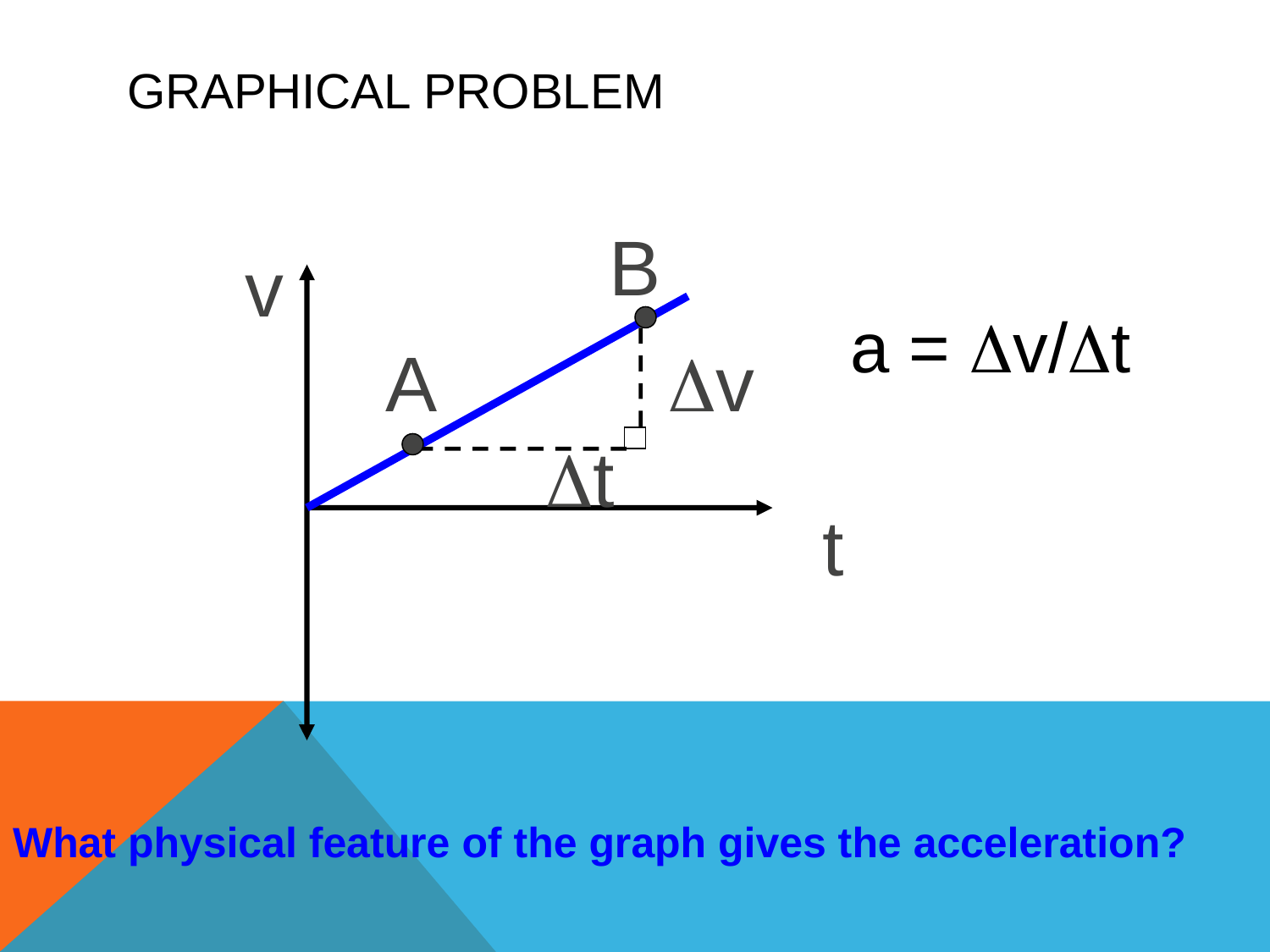

# Graphical Problem
B

A

v

t

a = Δv/Δt
Δv

Δt

What physical feature of the graph gives the acceleration?